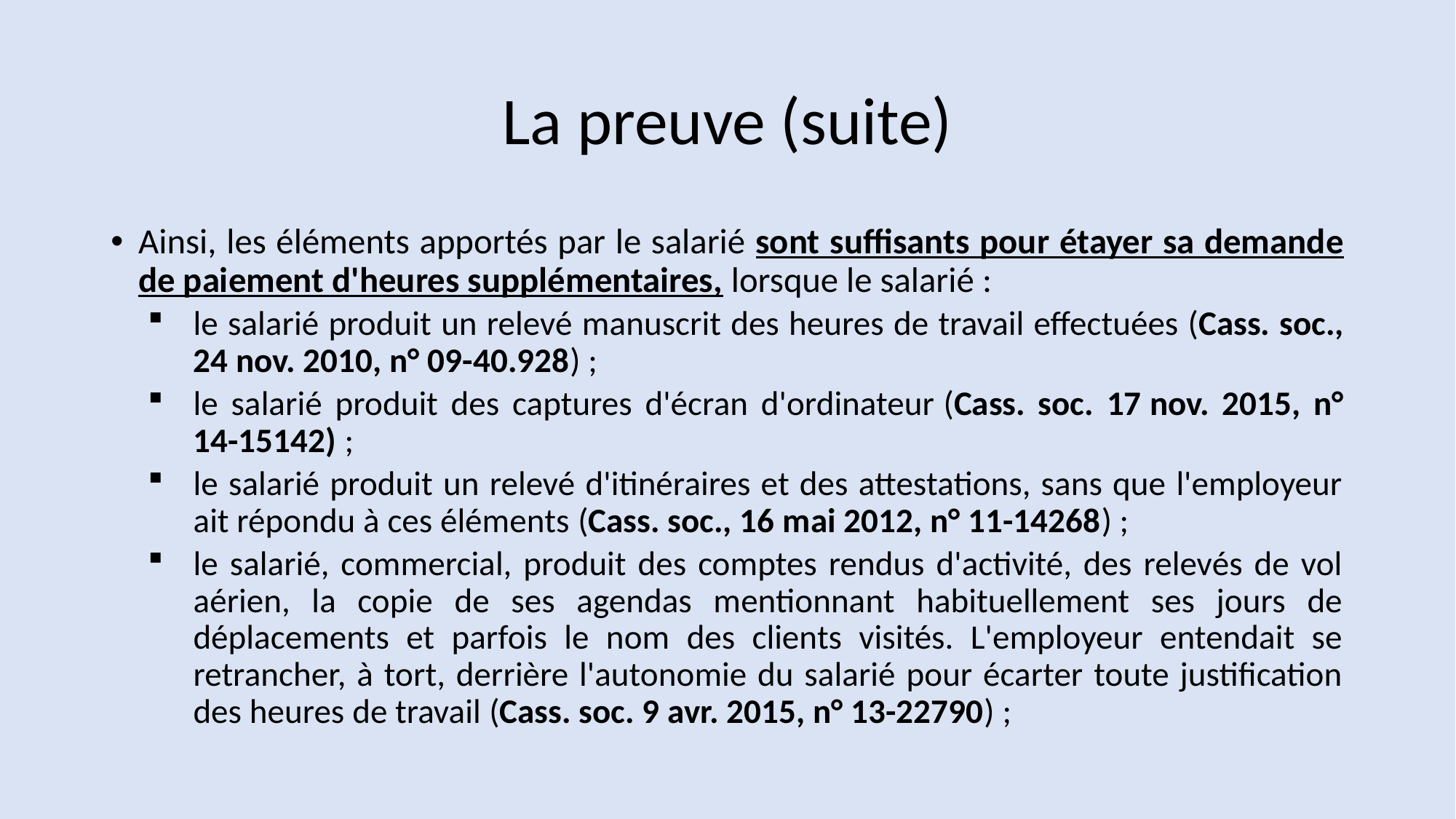

# La preuve (suite)
Ainsi, les éléments apportés par le salarié sont suffisants pour étayer sa demande de paiement d'heures supplémentaires, lorsque le salarié :
le salarié produit un relevé manuscrit des heures de travail effectuées (Cass. soc., 24 nov. 2010, n° 09-40.928) ;
le salarié produit des captures d'écran d'ordinateur (Cass. soc. 17 nov. 2015, n° 14-15142) ;
le salarié produit un relevé d'itinéraires et des attestations, sans que l'employeur ait répondu à ces éléments (Cass. soc., 16 mai 2012, n° 11-14268) ;
le salarié, commercial, produit des comptes rendus d'activité, des relevés de vol aérien, la copie de ses agendas mentionnant habituellement ses jours de déplacements et parfois le nom des clients visités. L'employeur entendait se retrancher, à tort, derrière l'autonomie du salarié pour écarter toute justification des heures de travail (Cass. soc. 9 avr. 2015, n° 13-22790) ;